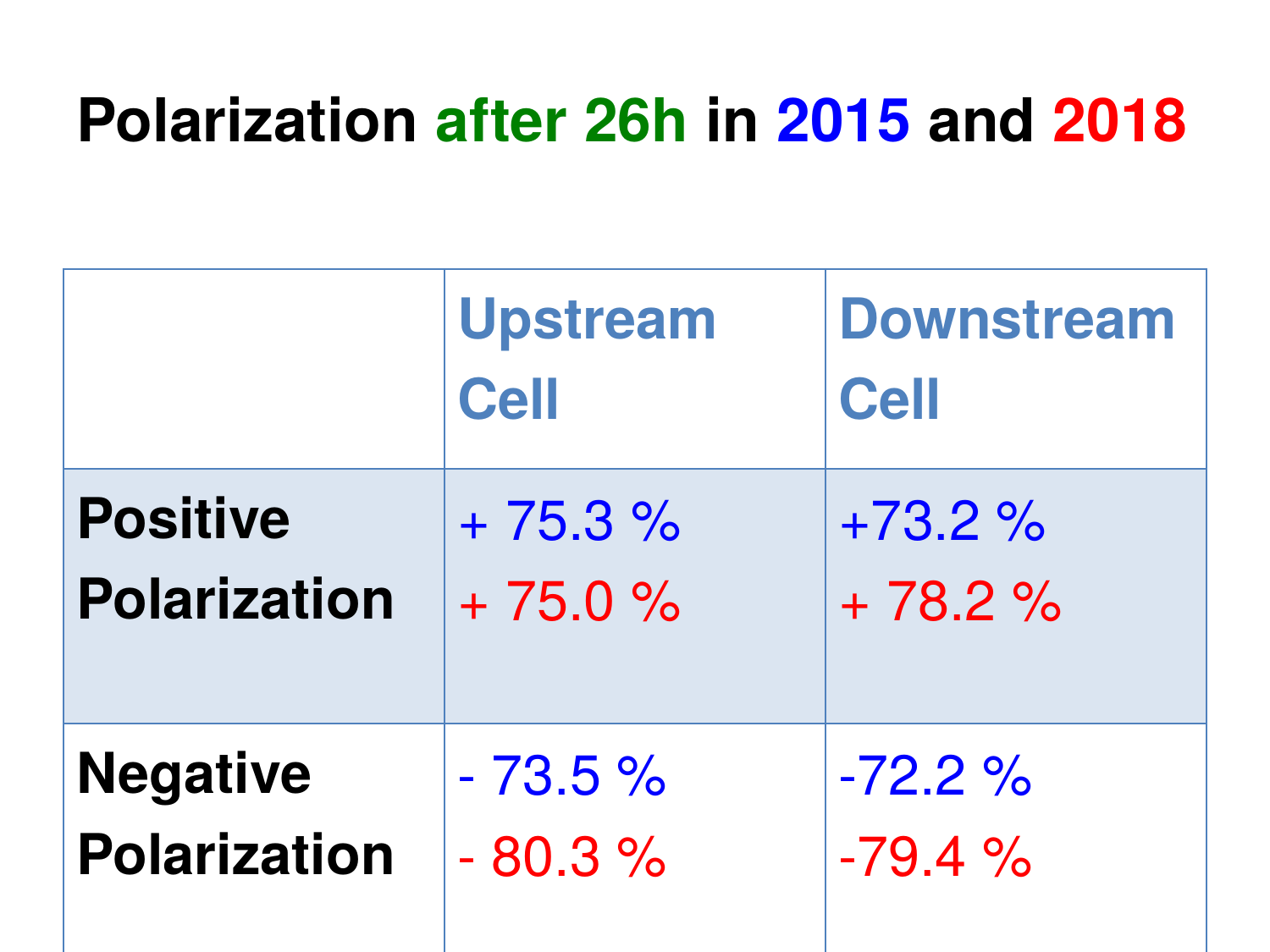

# Polarization after 26h in 2015 and 2018
|  | Upstream Cell | Downstream Cell |
| --- | --- | --- |
| Positive Polarization | + 75.3 % + 75.0 % | +73.2 % + 78.2 % |
| Negative Polarization | - 73.5 % - 80.3 % | -72.2 % -79.4 % |